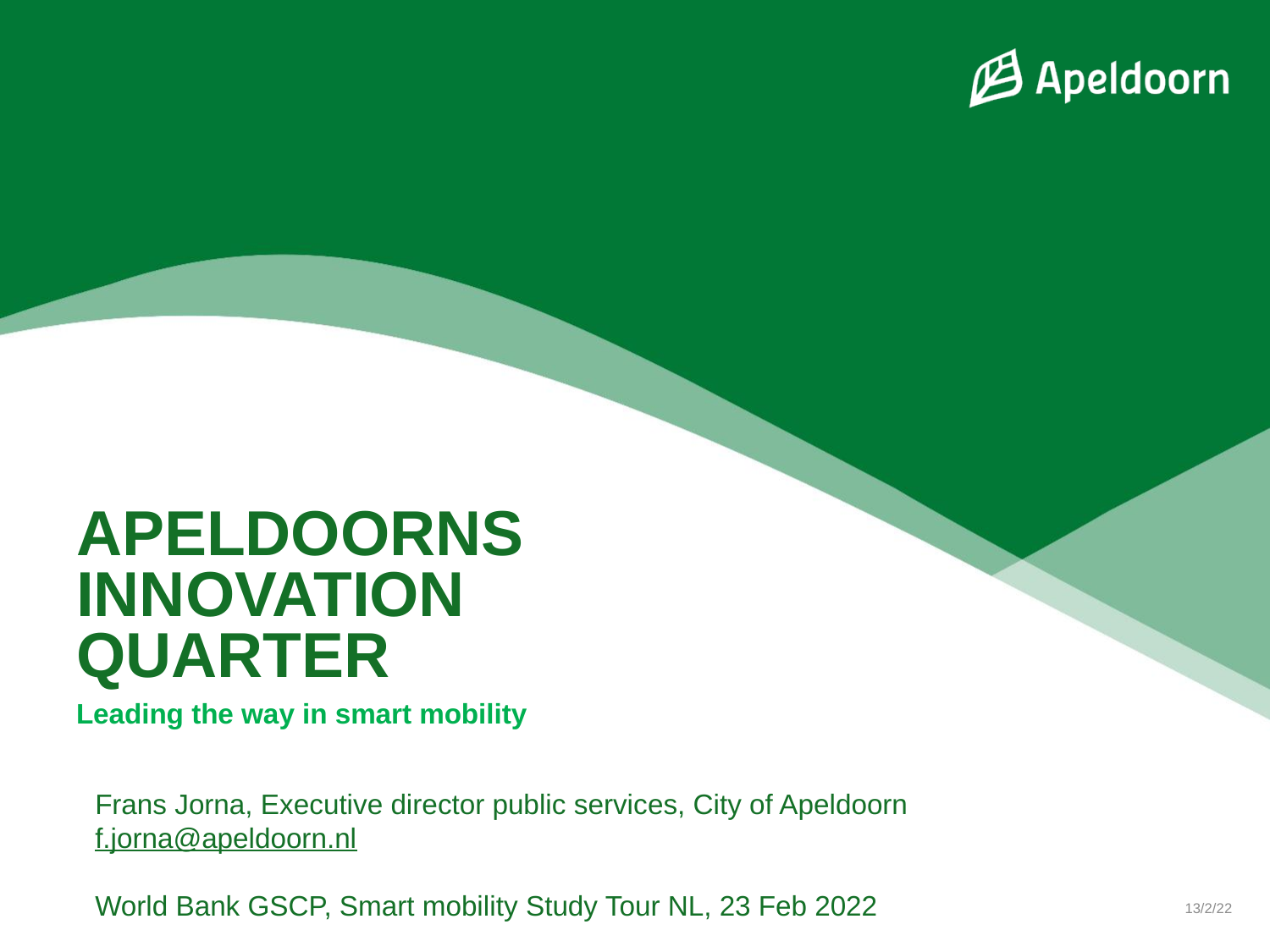

# Apeldoorns Innovation Quarter
Leading the way in smart mobility
Frans Jorna, Executive director public services, City of Apeldoorn
f.jorna@apeldoorn.nl

World Bank GSCP, Smart mobility Study Tour NL, 23 Feb 2022
13/2/22